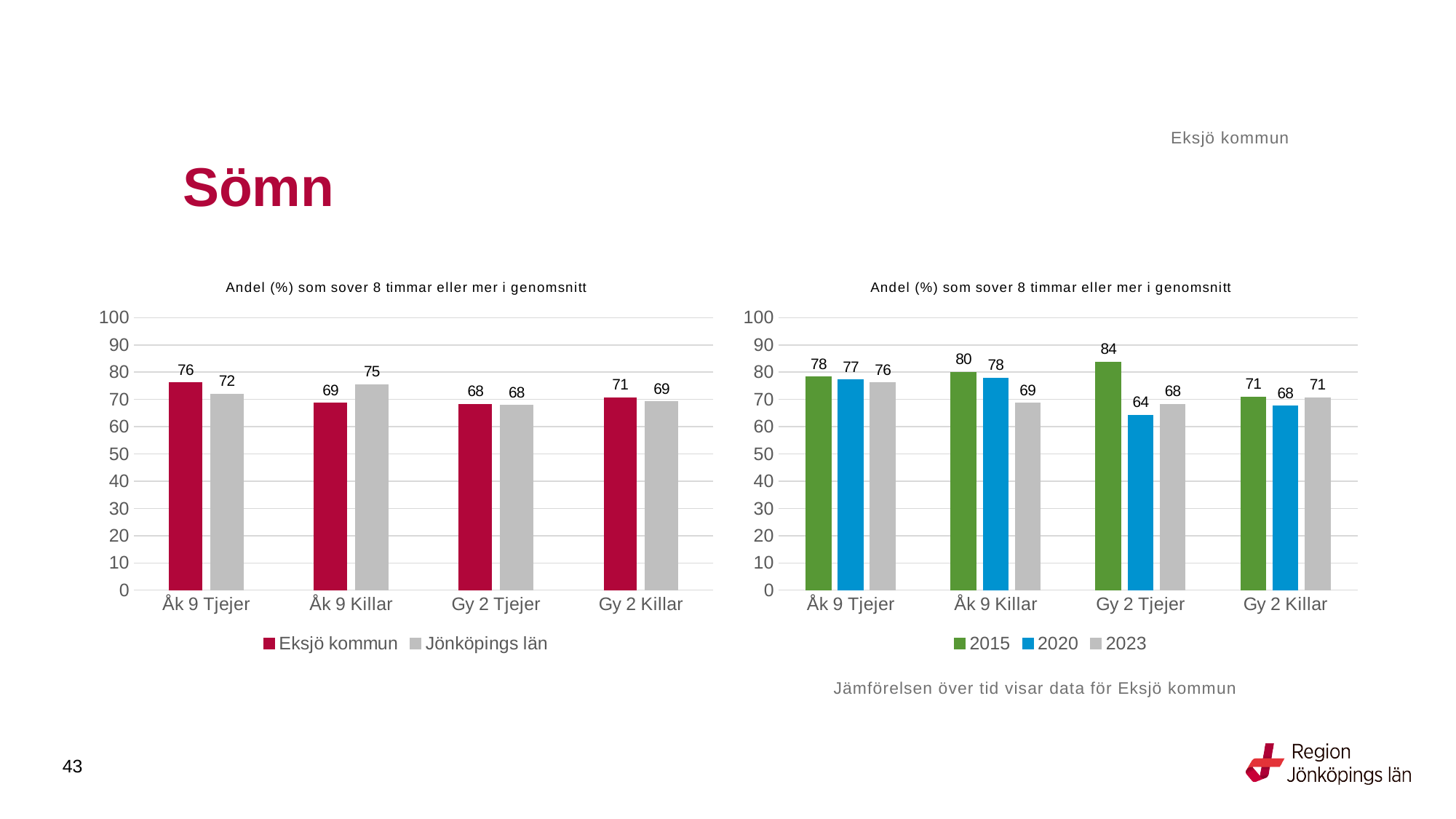

Eksjö kommun
# Sömn

### Chart: Andel (%) som sover 8 timmar eller mer i genomsnitt

| Category | Eksjö kommun | Jönköpings län |
|---|---|---|
| Åk 9 Tjejer | 76.1905 | 71.9411 |
| Åk 9 Killar | 68.6275 | 75.3886 |
| Gy 2 Tjejer | 68.2353 | 67.8474 |
| Gy 2 Killar | 70.6897 | 69.1946 |

### Chart: Andel (%) som sover 8 timmar eller mer i genomsnitt

| Category | 2015 | 2020 | 2023 |
|---|---|---|---|
| Åk 9 Tjejer | 78.2609 | 77.1429 | 76.1905 |
| Åk 9 Killar | 80.0 | 77.7778 | 68.6275 |
| Gy 2 Tjejer | 83.6735 | 64.2857 | 68.2353 |
| Gy 2 Killar | 70.9677 | 67.5926 | 70.6897 |
Jämförelsen över tid visar data för Eksjö kommun
43